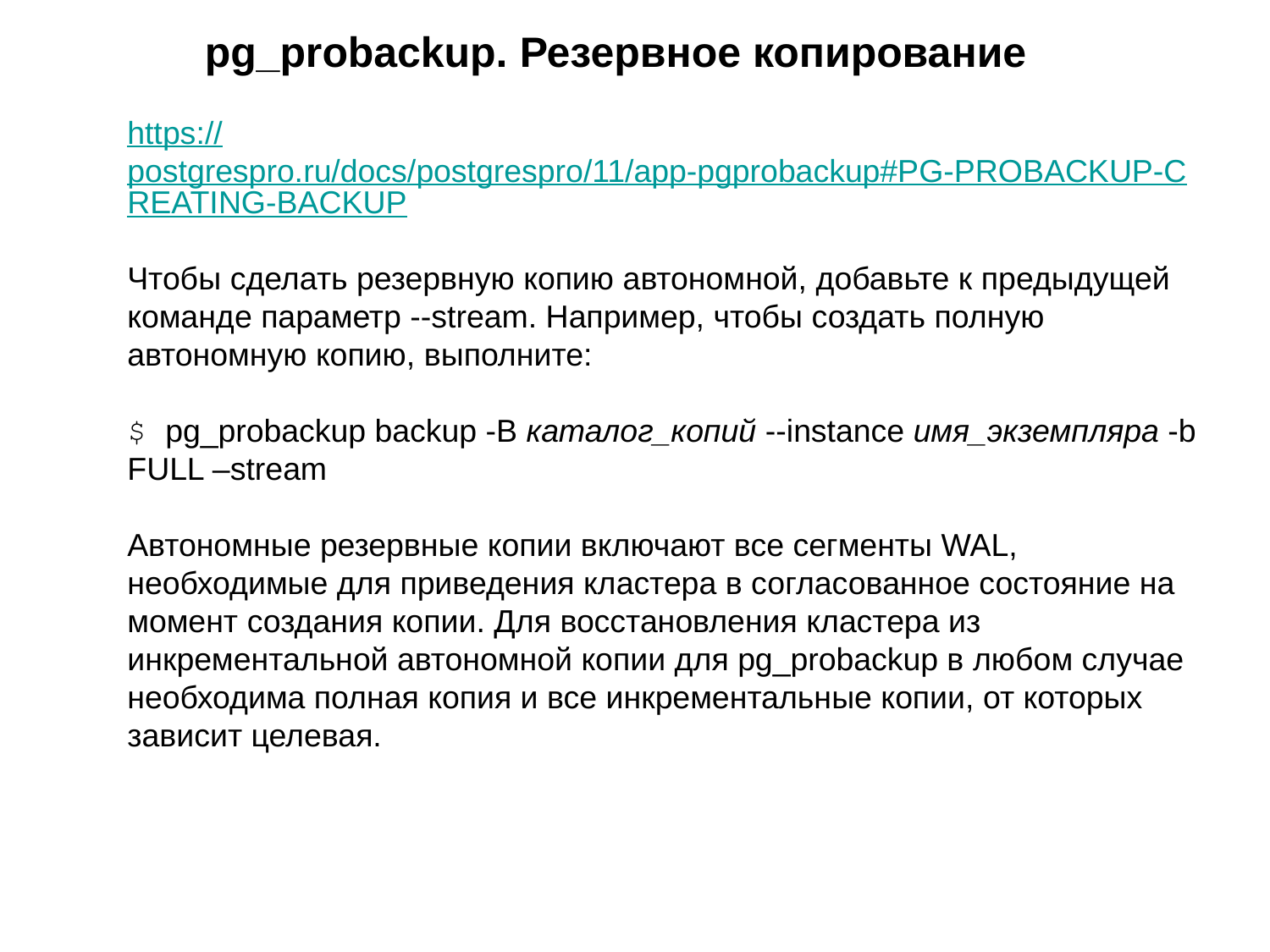

# pg_probackup. Резервное копирование

https://postgrespro.ru/docs/postgrespro/11/app-pgprobackup#PG-PROBACKUP-CREATING-BACKUP

Чтобы сделать резервную копию автономной, добавьте к предыдущей команде параметр --stream. Например, чтобы создать полную автономную копию, выполните:

$ pg_probackup backup -B каталог_копий --instance имя_экземпляра -b FULL –stream

Автономные резервные копии включают все сегменты WAL, необходимые для приведения кластера в согласованное состояние на момент создания копии. Для восстановления кластера из инкрементальной автономной копии для pg_probackup в любом случае необходима полная копия и все инкрементальные копии, от которых зависит целевая.